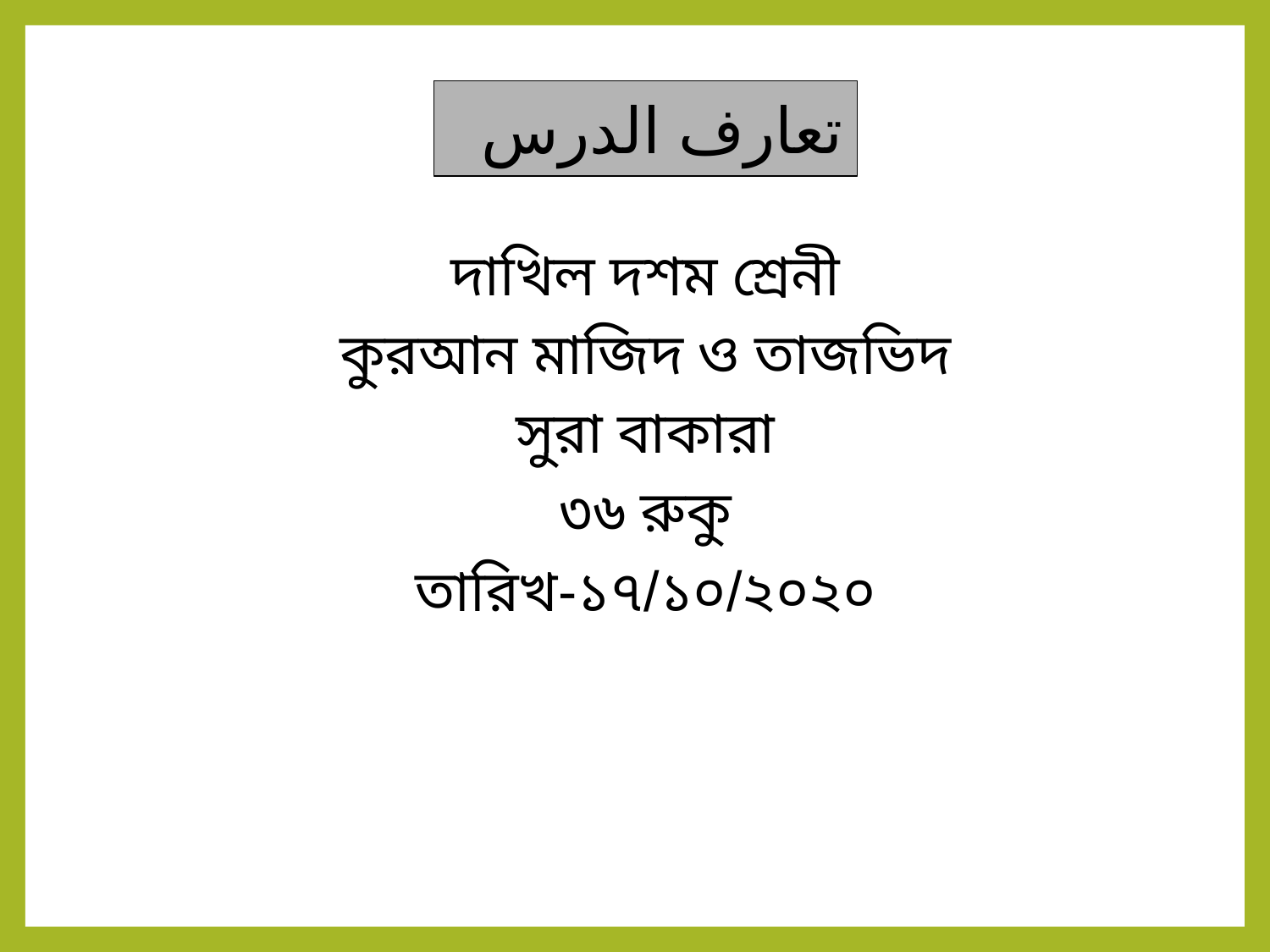

تعارف الدرس
দাখিল দশম শ্রেনী
কুরআন মাজিদ ও তাজভিদ
সুরা বাকারা
৩৬ রুকু
তারিখ-১৭/১০/২০২০